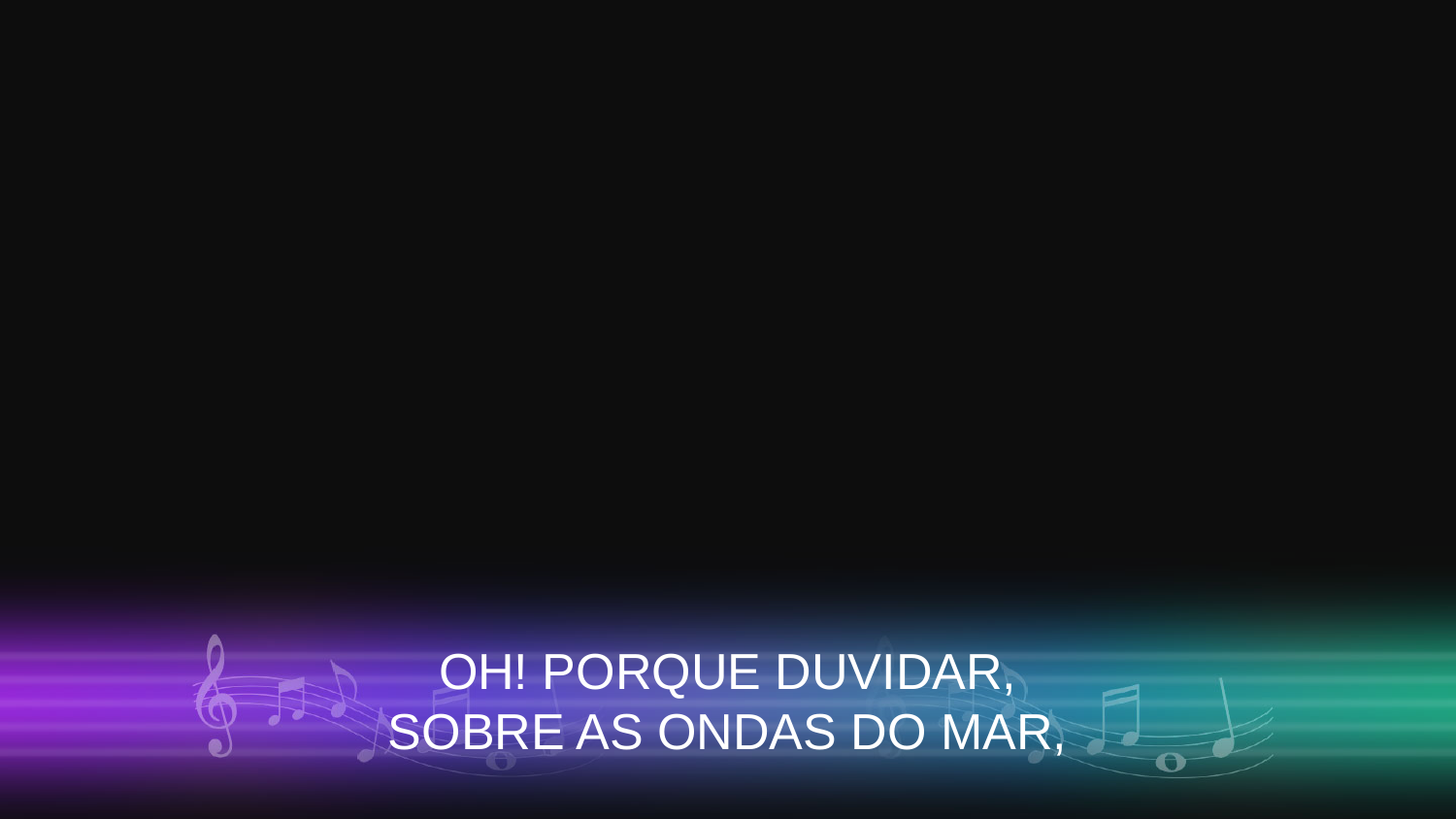

OH! PORQUE DUVIDAR,
SOBRE AS ONDAS DO MAR,